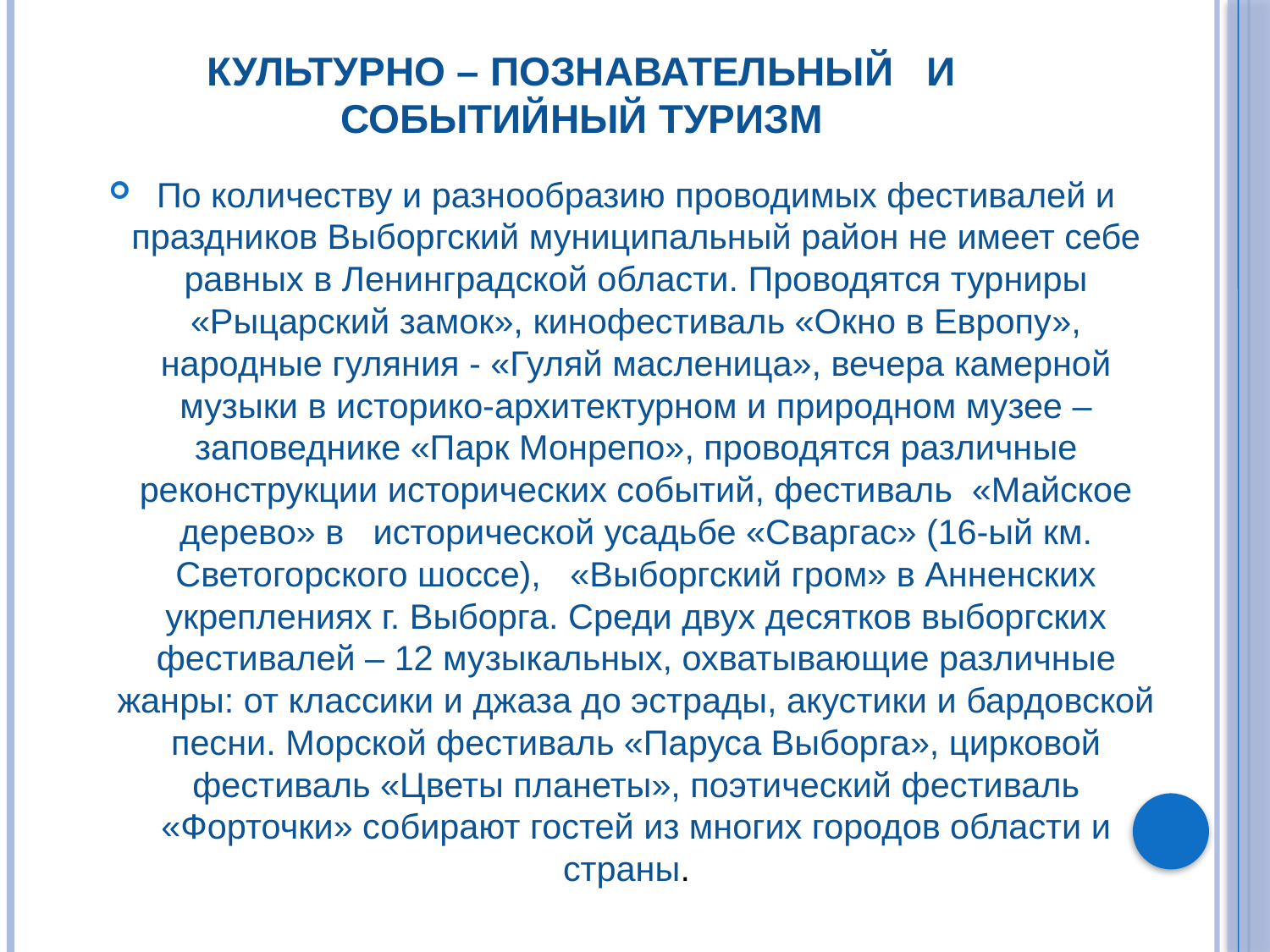

# Культурно – познавательный   и событийный туризм
По количеству и разнообразию проводимых фестивалей и праздников Выборгский муниципальный район не имеет себе равных в Ленинградской области. Проводятся турниры «Рыцарский замок», кинофестиваль «Окно в Европу», народные гуляния - «Гуляй масленица», вечера камерной музыки в историко-архитектурном и природном музее – заповеднике «Парк Монрепо», проводятся различные реконструкции исторических событий, фестиваль  «Майское дерево» в   исторической усадьбе «Сваргас» (16-ый км. Светогорского шоссе),   «Выборгский гром» в Анненских укреплениях г. Выборга. Среди двух десятков выборгских фестивалей – 12 музыкальных, охватывающие различные жанры: от классики и джаза до эстрады, акустики и бардовской песни. Морской фестиваль «Паруса Выборга», цирковой фестиваль «Цветы планеты», поэтический фестиваль «Форточки» собирают гостей из многих городов области и страны.